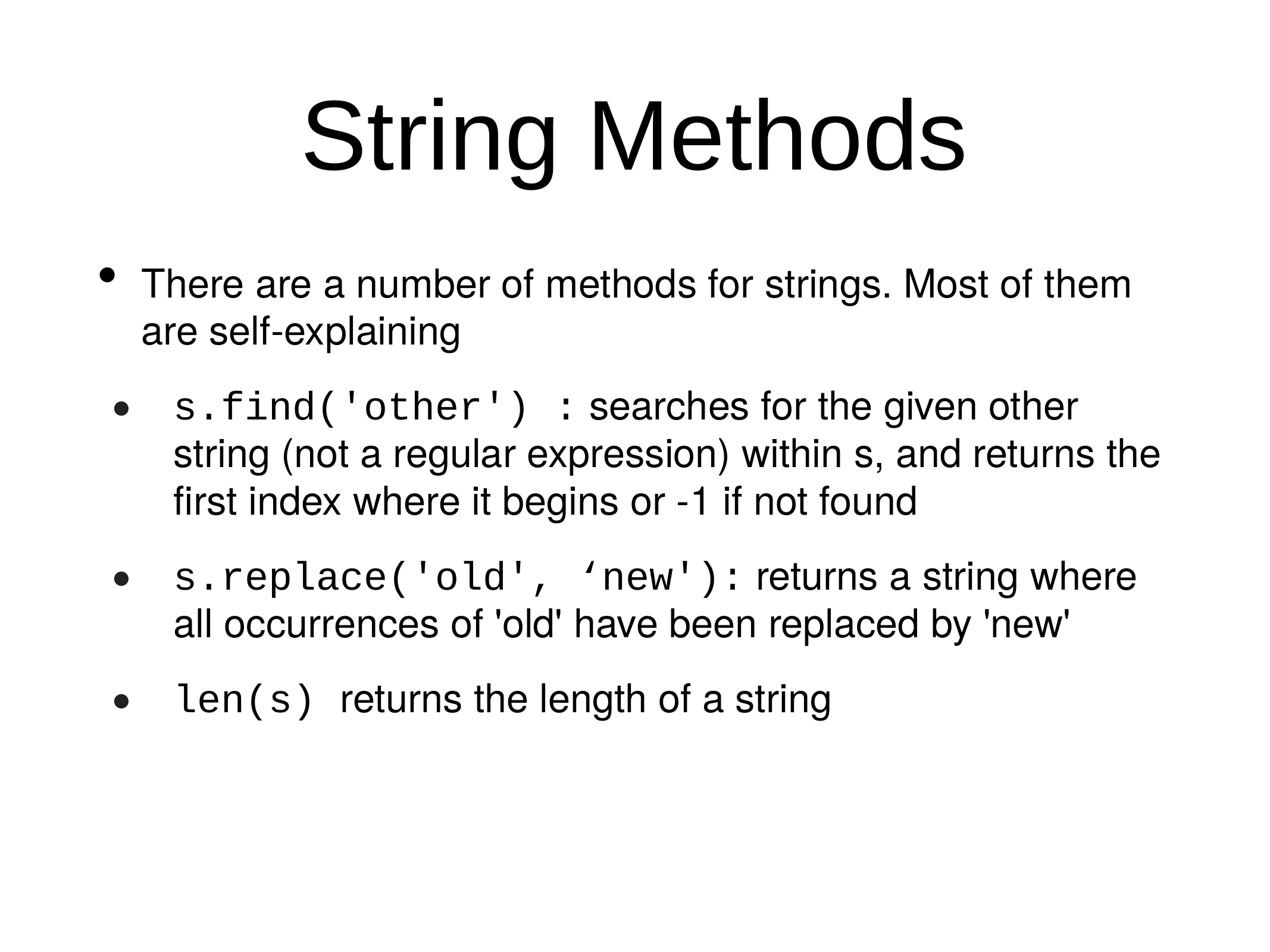

# String Methods
There are a number of methods for strings. Most of them are self-explaining
s.find('other') : searches for the given other string (not a regular expression) within s, and returns the first index where it begins or -1 if not found
s.replace('old', ‘new'): returns a string where all occurrences of 'old' have been replaced by 'new'
len(s) returns the length of a string